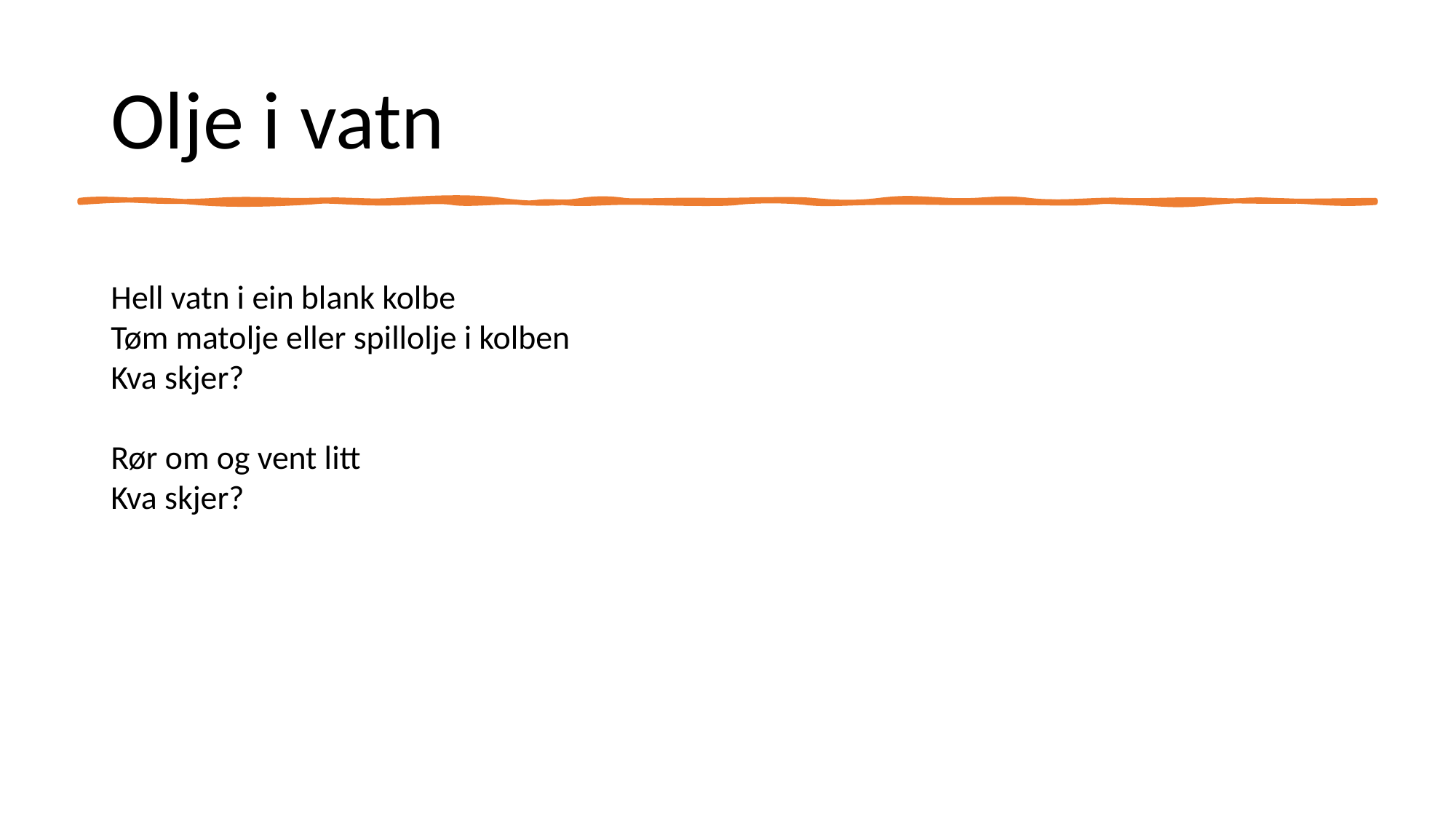

# Olje i vatn
Naturfagleg forsøk

Hell vatn i ein blank kolbe
Tøm matolje eller spillolje i kolben
Kva skjer?

Rør om og vent litt
Kva skjer?